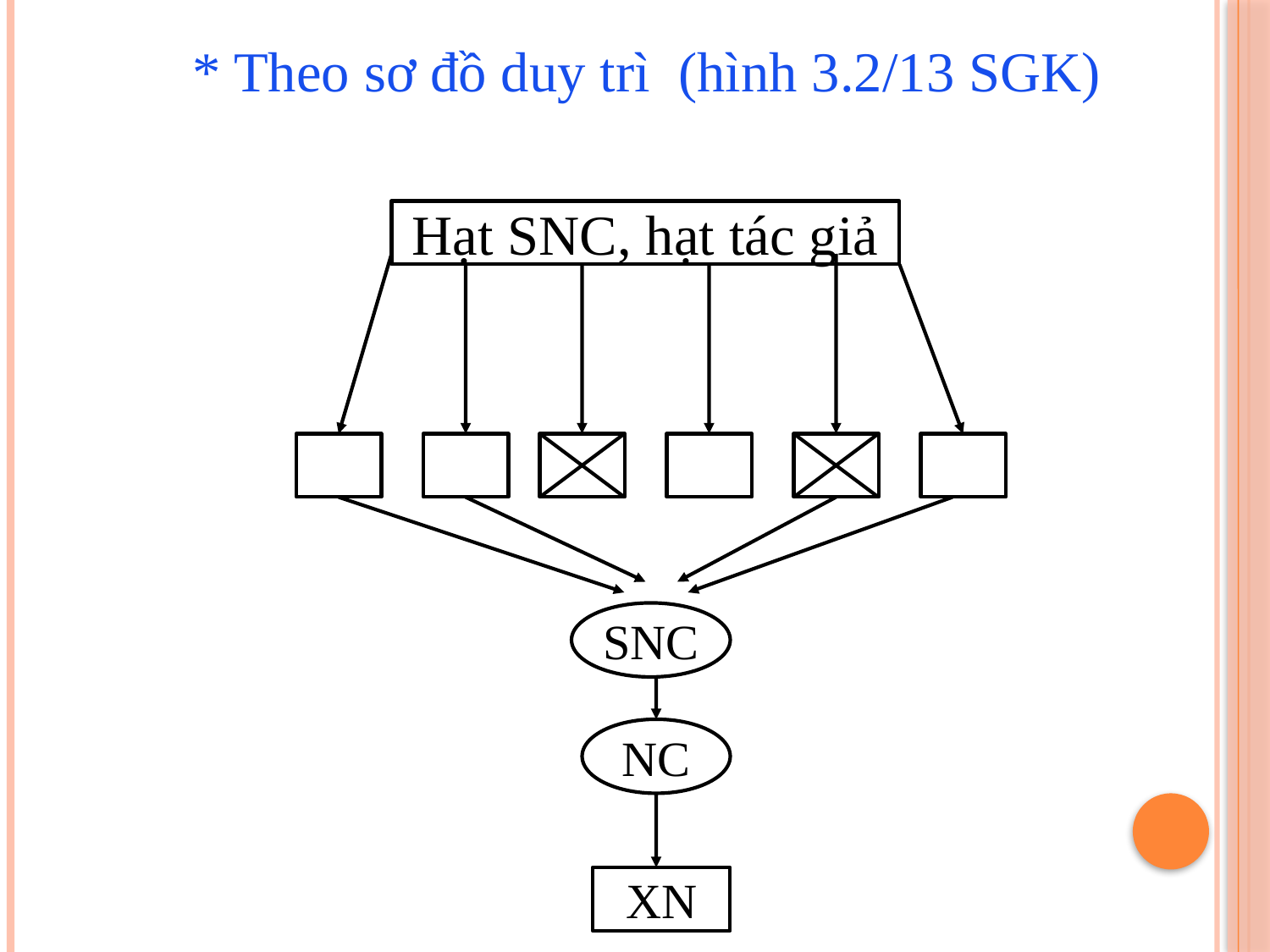

* Theo sơ đồ duy trì  (hình 3.2/13 SGK)
Hạt SNC, hạt tác giả

SNC

NC

XN